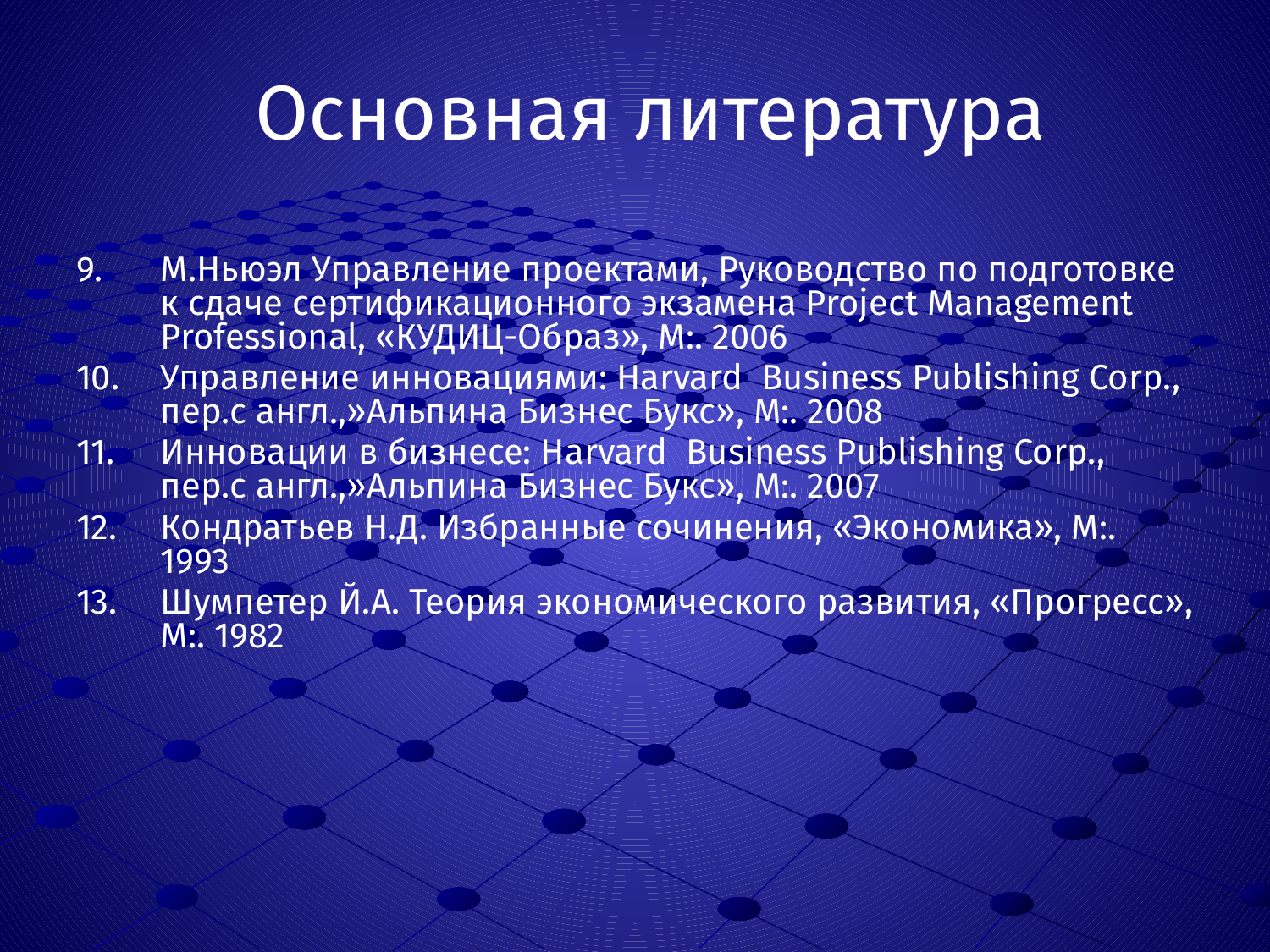

# Основная литература
М.Ньюэл Управление проектами, Руководство по подготовке к сдаче сертификационного экзамена Project Management Professional, «КУДИЦ-Образ», М:. 2006
Управление инновациями: Harvard  Business Publishing Corp., пер.с англ.,»Альпина Бизнес Букс», М:. 2008
Инновации в бизнесе: Harvard  Business Publishing Corp., пер.с англ.,»Альпина Бизнес Букс», М:. 2007
Кондратьев Н.Д. Избранные сочинения, «Экономика», М:. 1993
Шумпетер Й.А. Теория экономического развития, «Прогресс», М:. 1982